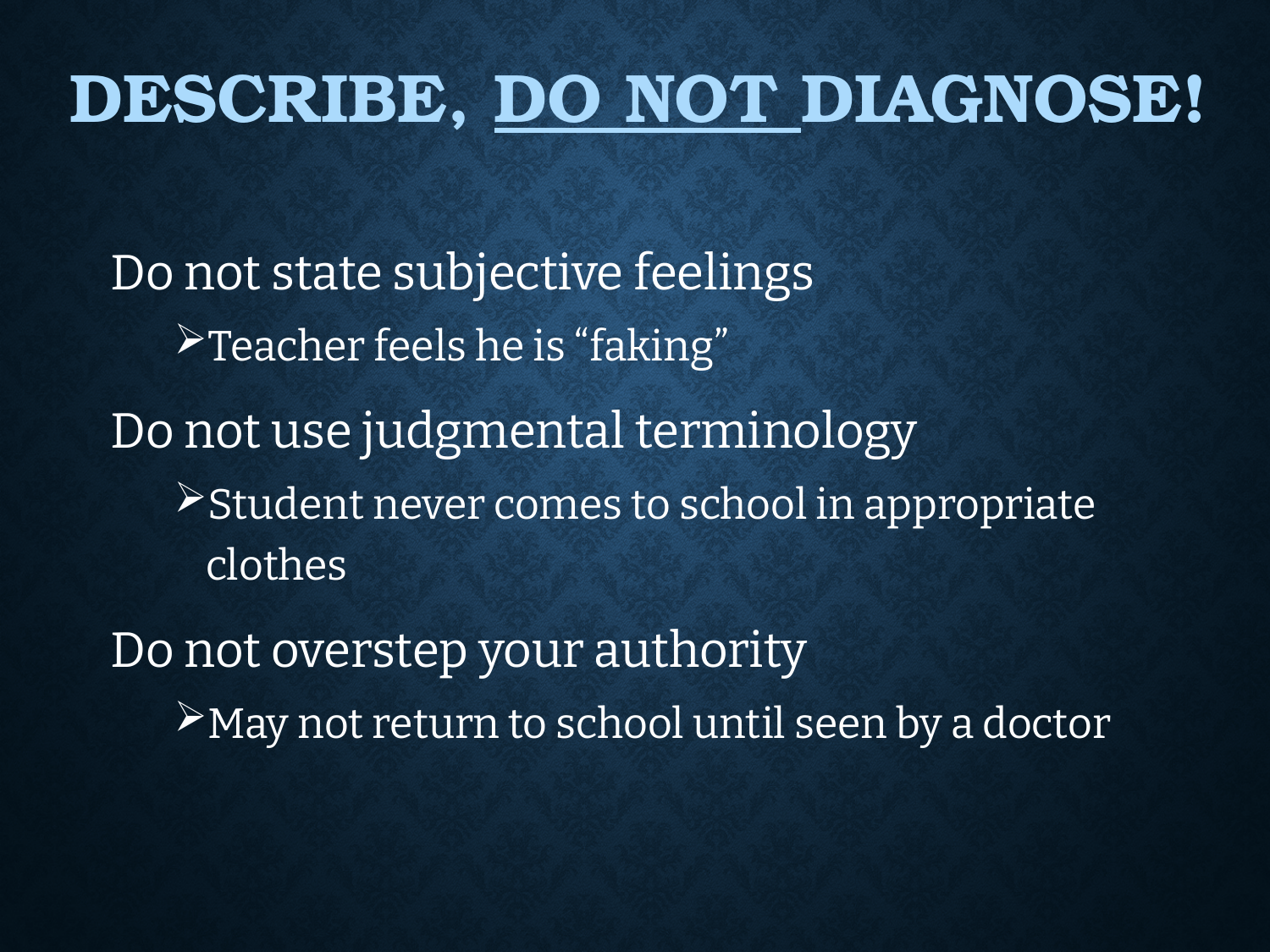

# Describe, DO NOT diagnose!
Do not state subjective feelings
Teacher feels he is “faking”
Do not use judgmental terminology
Student never comes to school in appropriate clothes
Do not overstep your authority
May not return to school until seen by a doctor